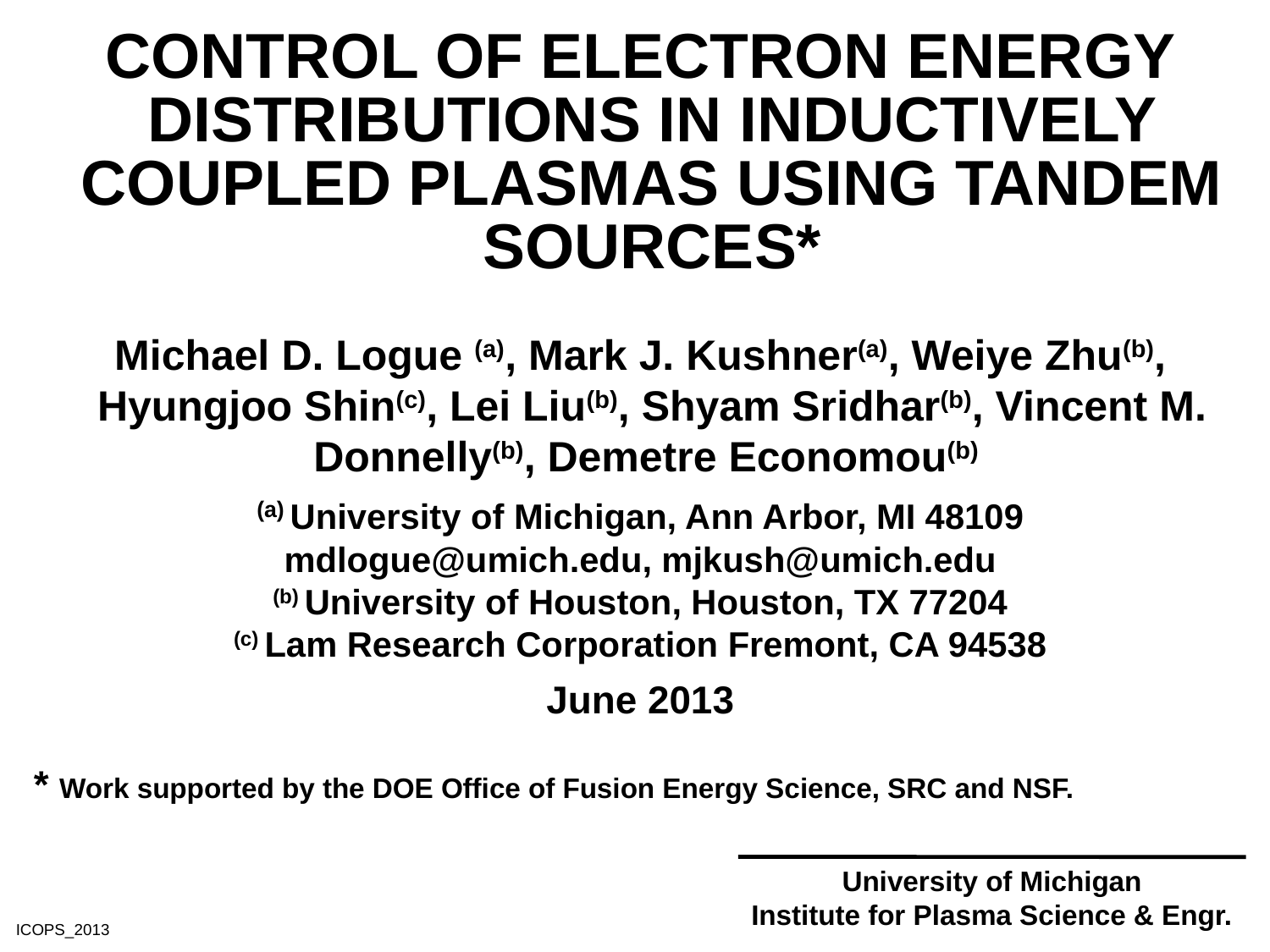

CONTROL OF ELECTRON ENERGY DISTRIBUTIONS IN INDUCTIVELY COUPLED PLASMAS USING TANDEM SOURCES*

Michael D. Logue (a), Mark J. Kushner(a), Weiye Zhu(b), Hyungjoo Shin(c), Lei Liu(b), Shyam Sridhar(b), Vincent M. Donnelly(b), Demetre Economou(b)
(a) University of Michigan, Ann Arbor, MI 48109
mdlogue@umich.edu, mjkush@umich.edu
(b) University of Houston, Houston, TX 77204
(c) Lam Research Corporation Fremont, CA 94538
June 2013

* Work supported by the DOE Office of Fusion Energy Science, SRC and NSF.

University of Michigan
Institute for Plasma Science & Engr.
ICOPS_2013